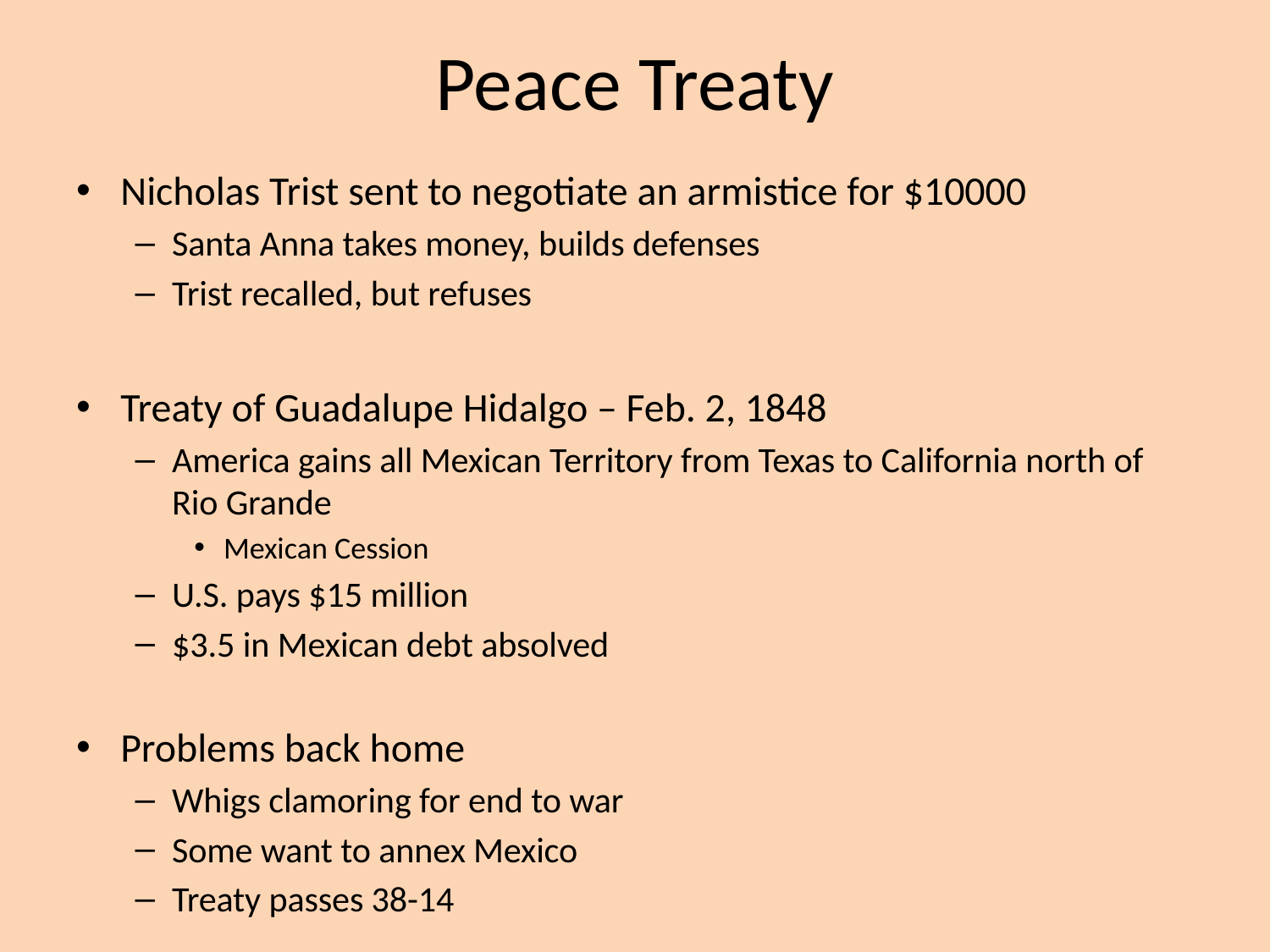

# Peace Treaty
Nicholas Trist sent to negotiate an armistice for $10000
Santa Anna takes money, builds defenses
Trist recalled, but refuses

Treaty of Guadalupe Hidalgo – Feb. 2, 1848
America gains all Mexican Territory from Texas to California north of Rio Grande
Mexican Cession
U.S. pays $15 million
$3.5 in Mexican debt absolved

Problems back home
Whigs clamoring for end to war
Some want to annex Mexico
Treaty passes 38-14